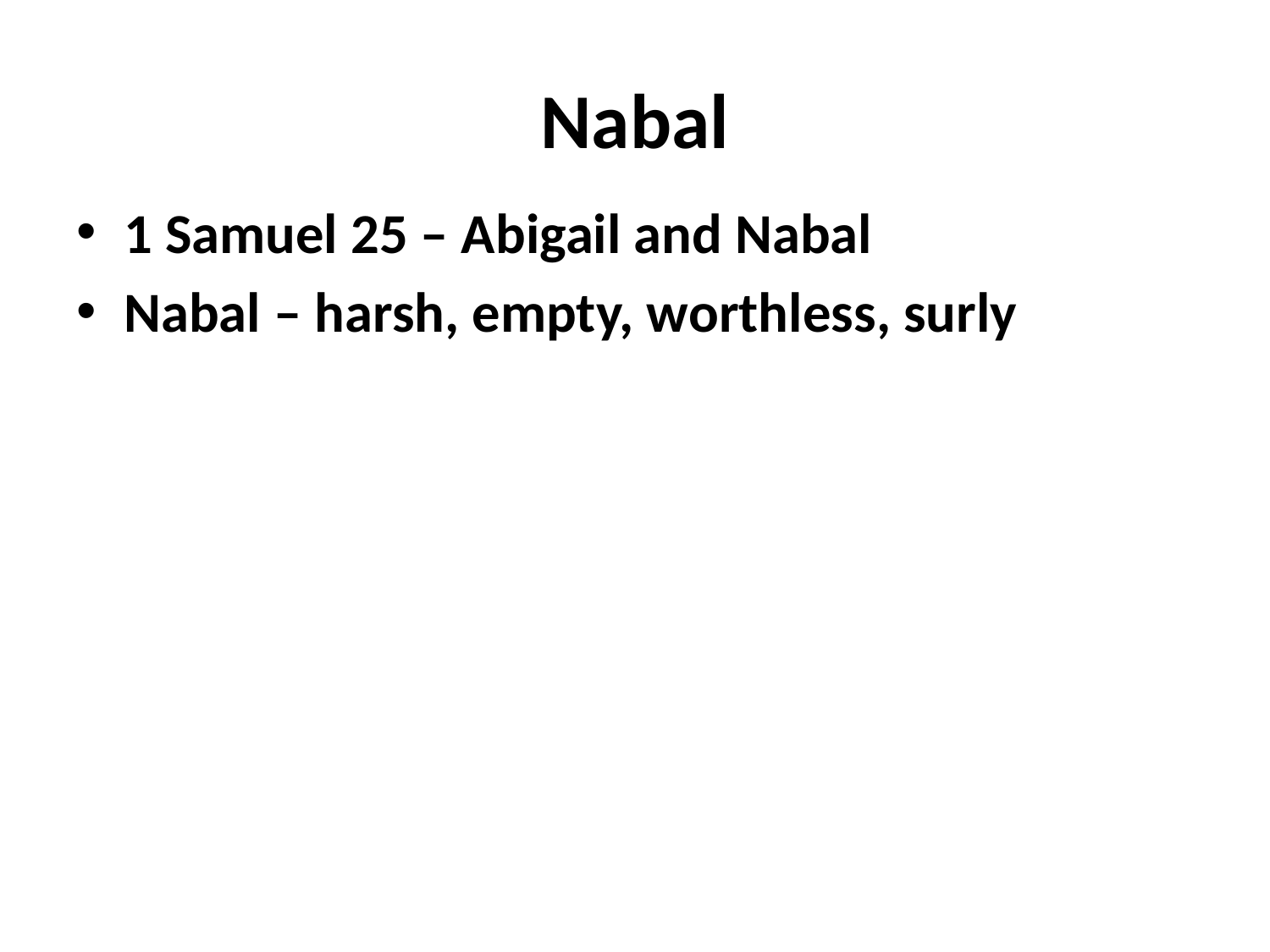

# Nabal
1 Samuel 25 – Abigail and Nabal
Nabal – harsh, empty, worthless, surly